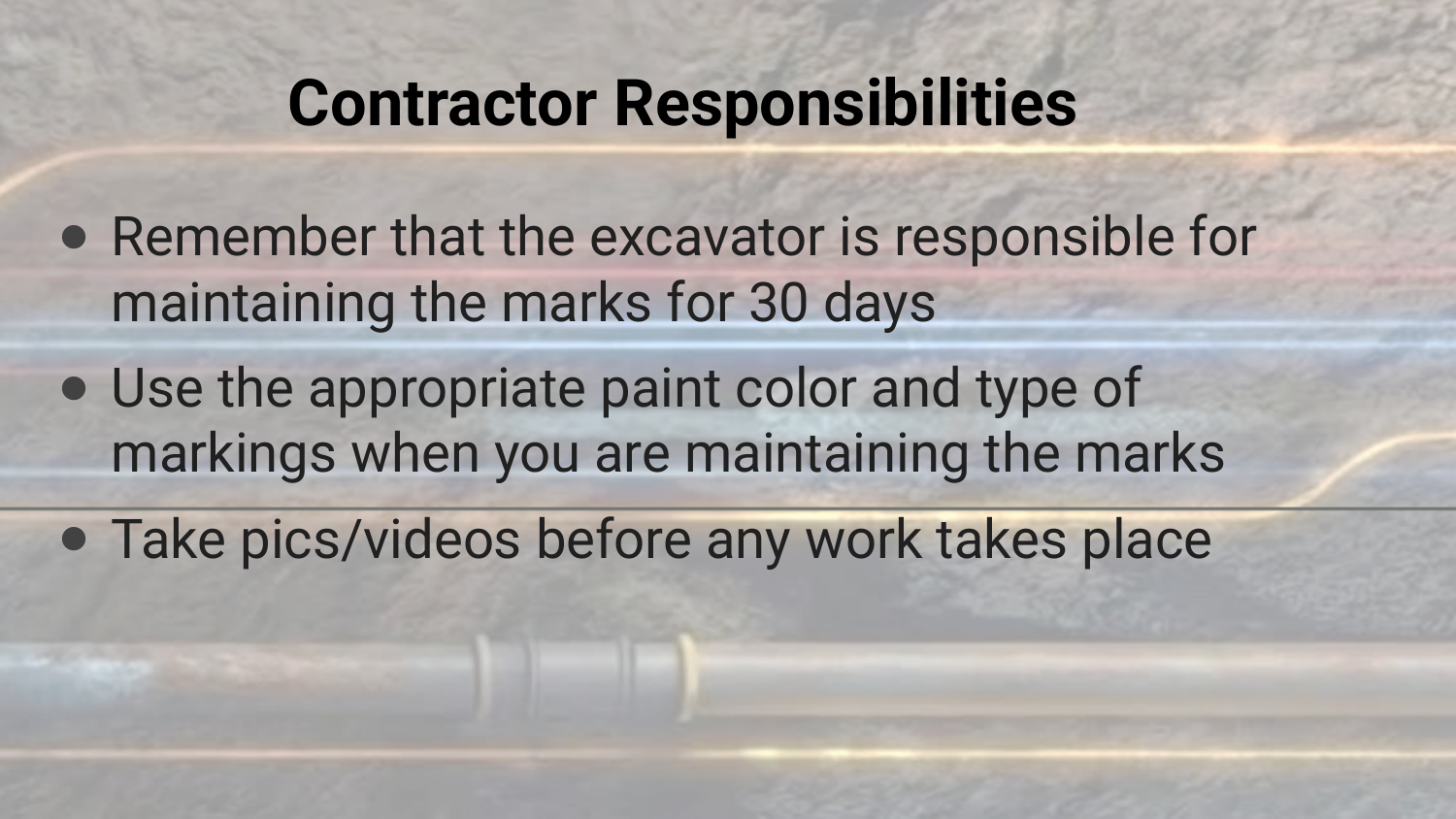

Contractor Responsibilities
Remember that the excavator is responsible for maintaining the marks for 30 days
Use the appropriate paint color and type of markings when you are maintaining the marks
Take pics/videos before any work takes place